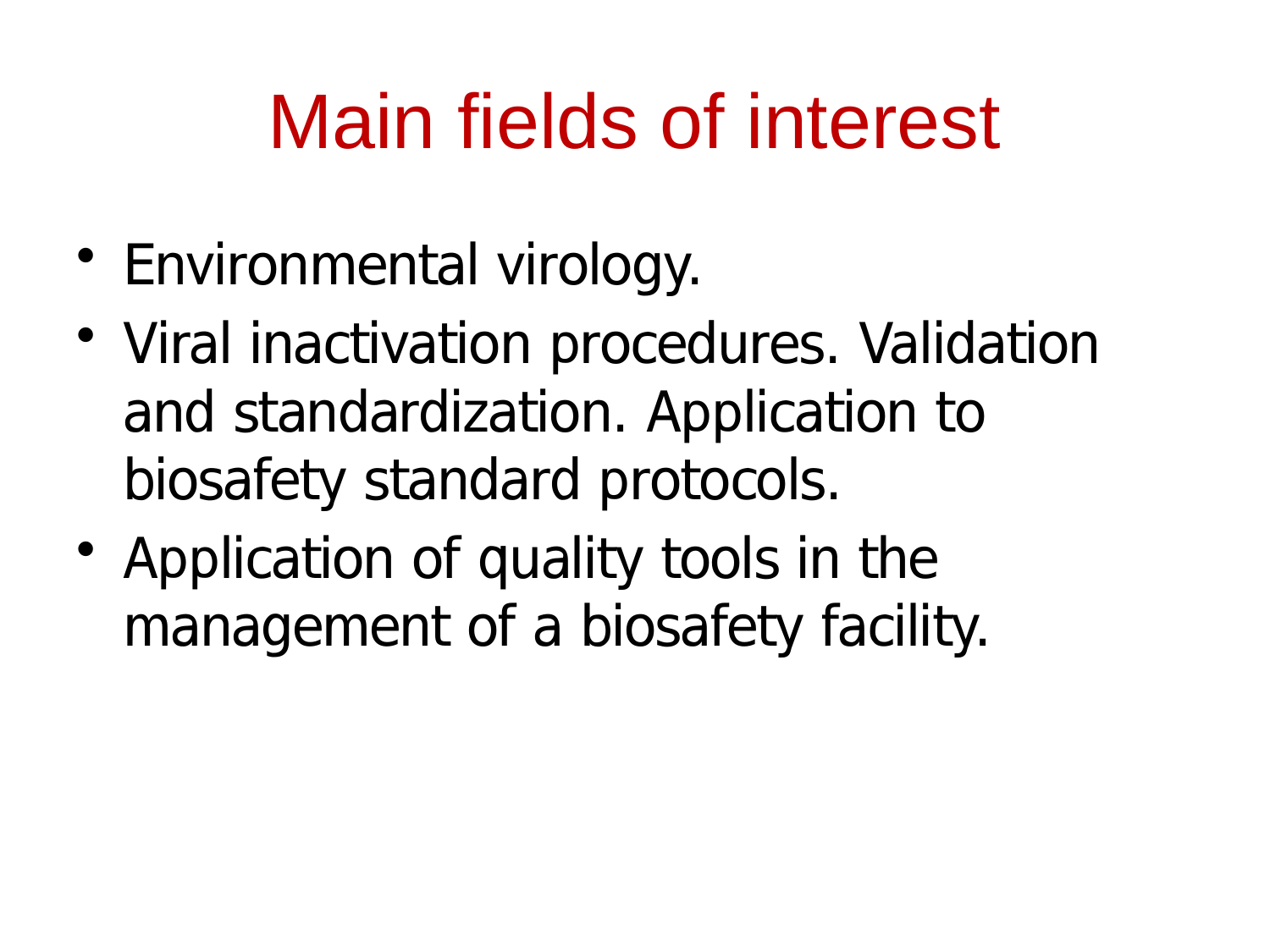

# Main fields of interest
Environmental virology.
Viral inactivation procedures. Validation and standardization. Application to biosafety standard protocols.
Application of quality tools in the management of a biosafety facility.